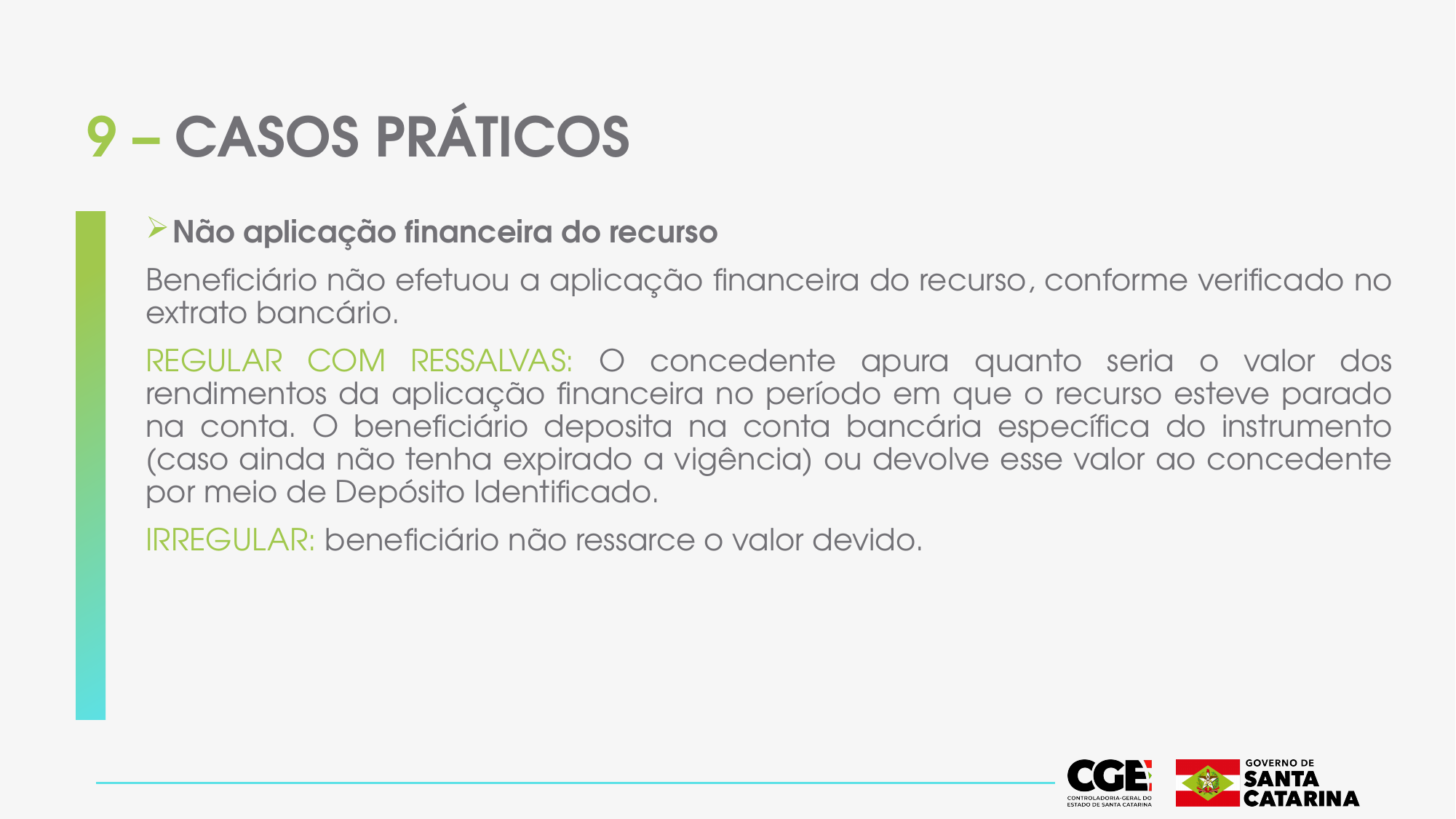

# 9 – CASOS PRÁTICOS
Não aplicação financeira do recurso
Beneficiário não efetuou a aplicação financeira do recurso, conforme verificado no extrato bancário.
REGULAR COM RESSALVAS: O concedente apura quanto seria o valor dos rendimentos da aplicação financeira no período em que o recurso esteve parado na conta. O beneficiário deposita na conta bancária específica do instrumento (caso ainda não tenha expirado a vigência) ou devolve esse valor ao concedente por meio de Depósito Identificado.
IRREGULAR: beneficiário não ressarce o valor devido.